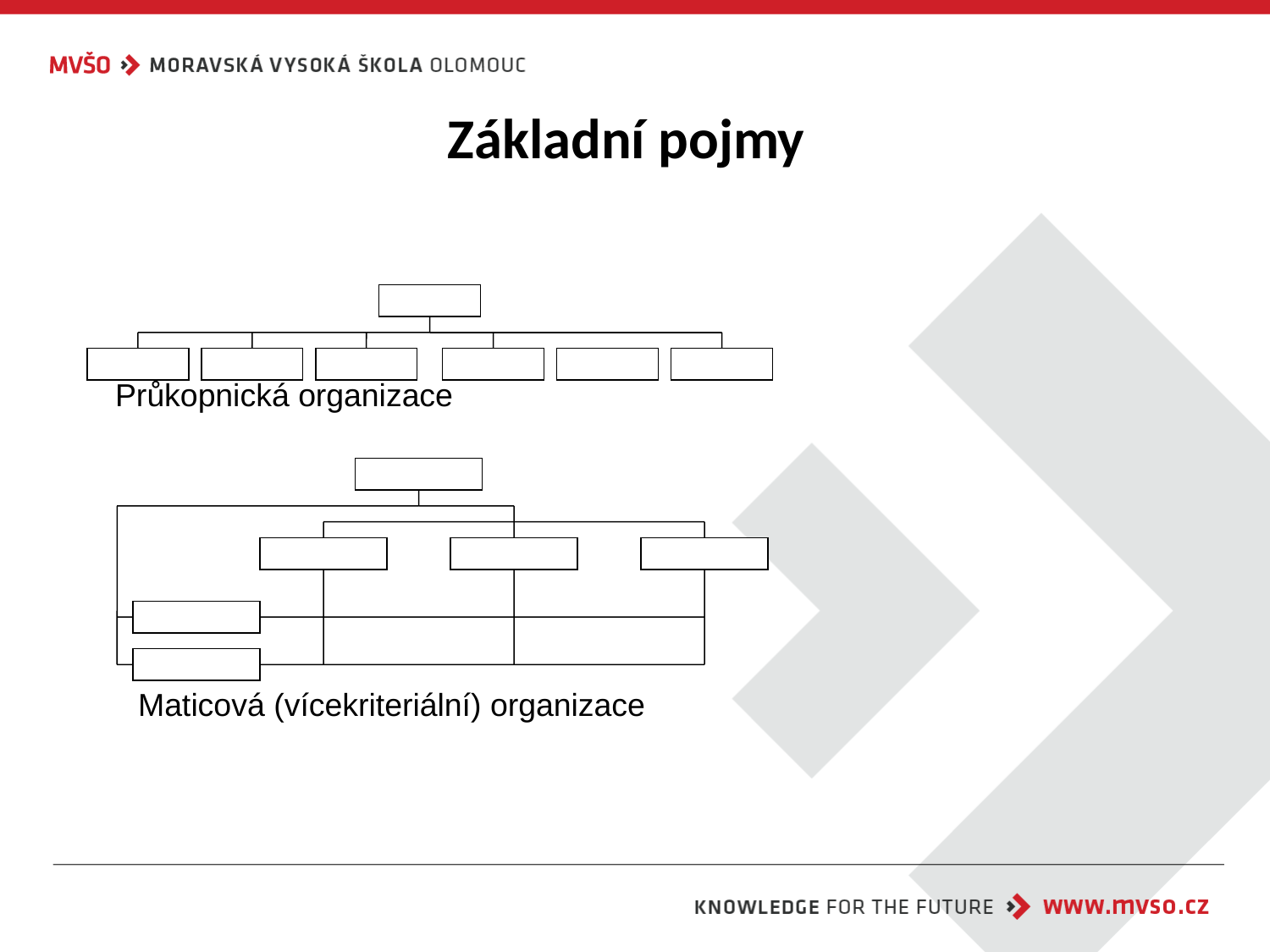

# Základní pojmy

Průkopnická organizace

Maticová (vícekriteriální) organizace